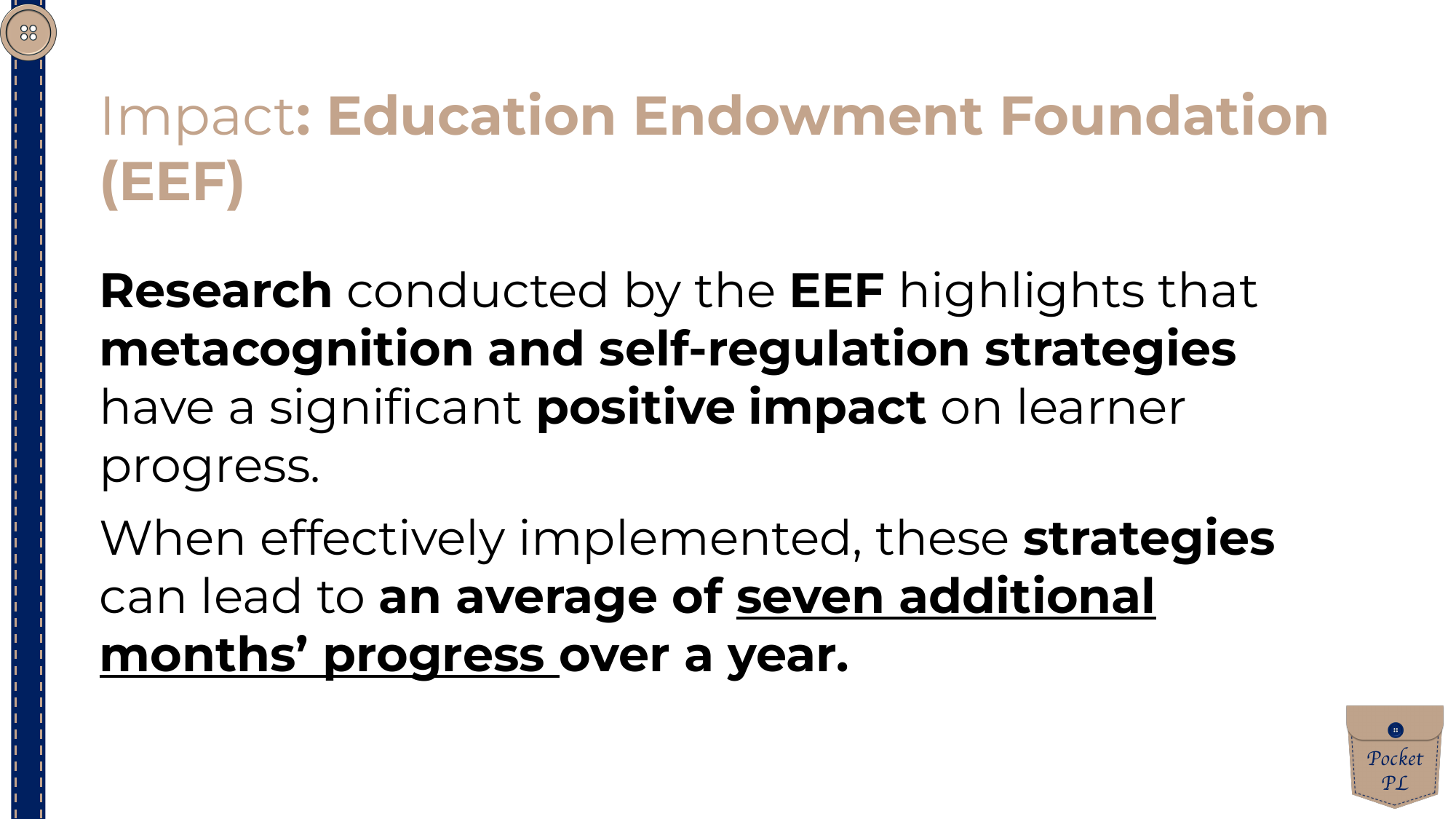

Impact: Education Endowment Foundation (EEF)
Research conducted by the EEF highlights that metacognition and self-regulation strategies have a significant positive impact on learner progress.
When effectively implemented, these strategies can lead to an average of seven additional months’ progress over a year.